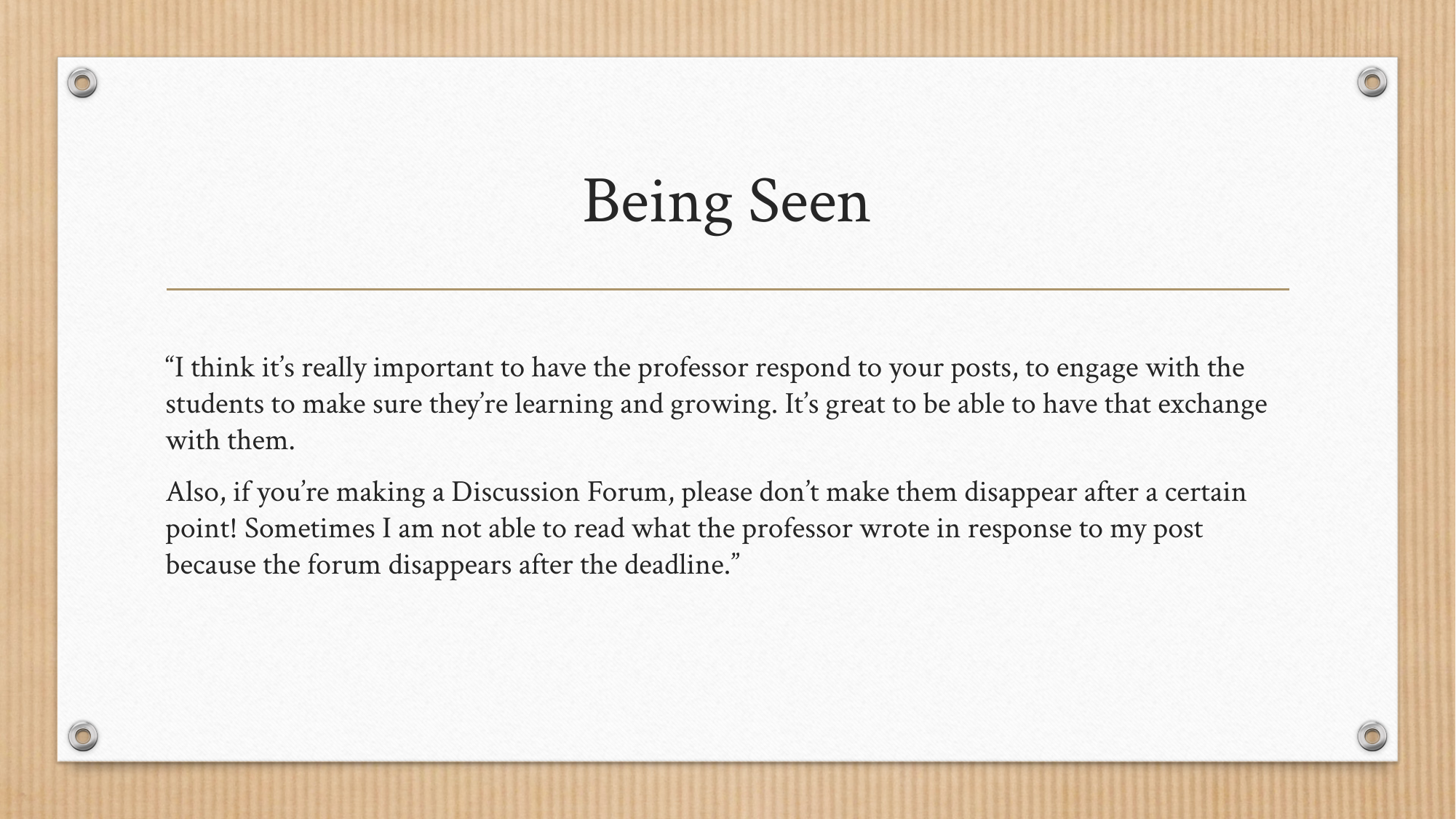

# Being Seen
“I think it’s really important to have the professor respond to your posts, to engage with the students to make sure they’re learning and growing. It’s great to be able to have that exchange with them.
Also, if you’re making a Discussion Forum, please don’t make them disappear after a certain point! Sometimes I am not able to read what the professor wrote in response to my post because the forum disappears after the deadline.”